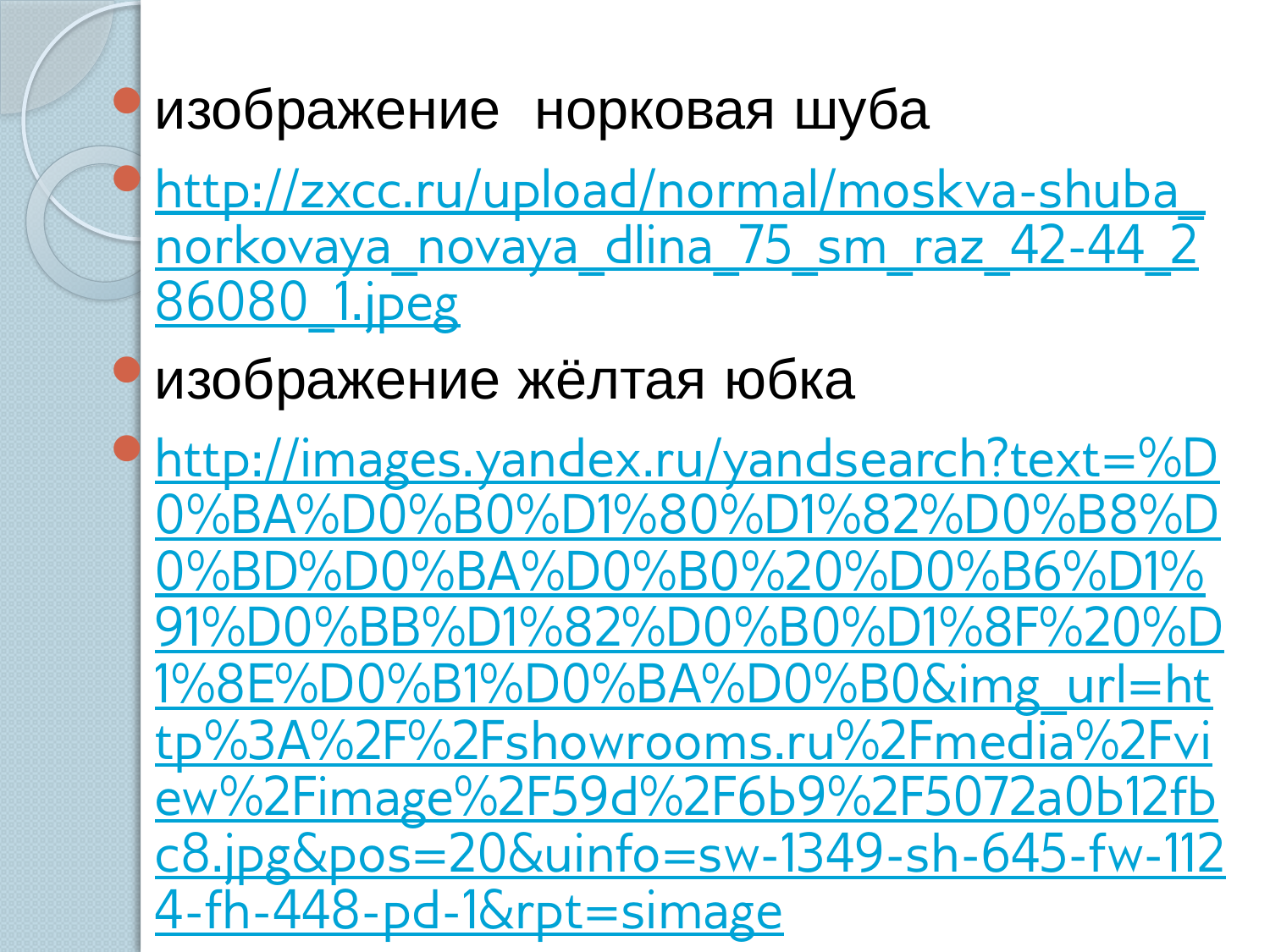

изображение  норковая шуба
http://zxcc.ru/upload/normal/moskva-shuba_norkovaya_novaya_dlina_75_sm_raz_42-44_286080_1.jpeg
изображение жёлтая юбка
http://images.yandex.ru/yandsearch?text=%D0%BA%D0%B0%D1%80%D1%82%D0%B8%D0%BD%D0%BA%D0%B0%20%D0%B6%D1%91%D0%BB%D1%82%D0%B0%D1%8F%20%D1%8E%D0%B1%D0%BA%D0%B0&img_url=http%3A%2F%2Fshowrooms.ru%2Fmedia%2Fview%2Fimage%2F59d%2F6b9%2F5072a0b12fbc8.jpg&pos=20&uinfo=sw-1349-sh-645-fw-1124-fh-448-pd-1&rpt=simage